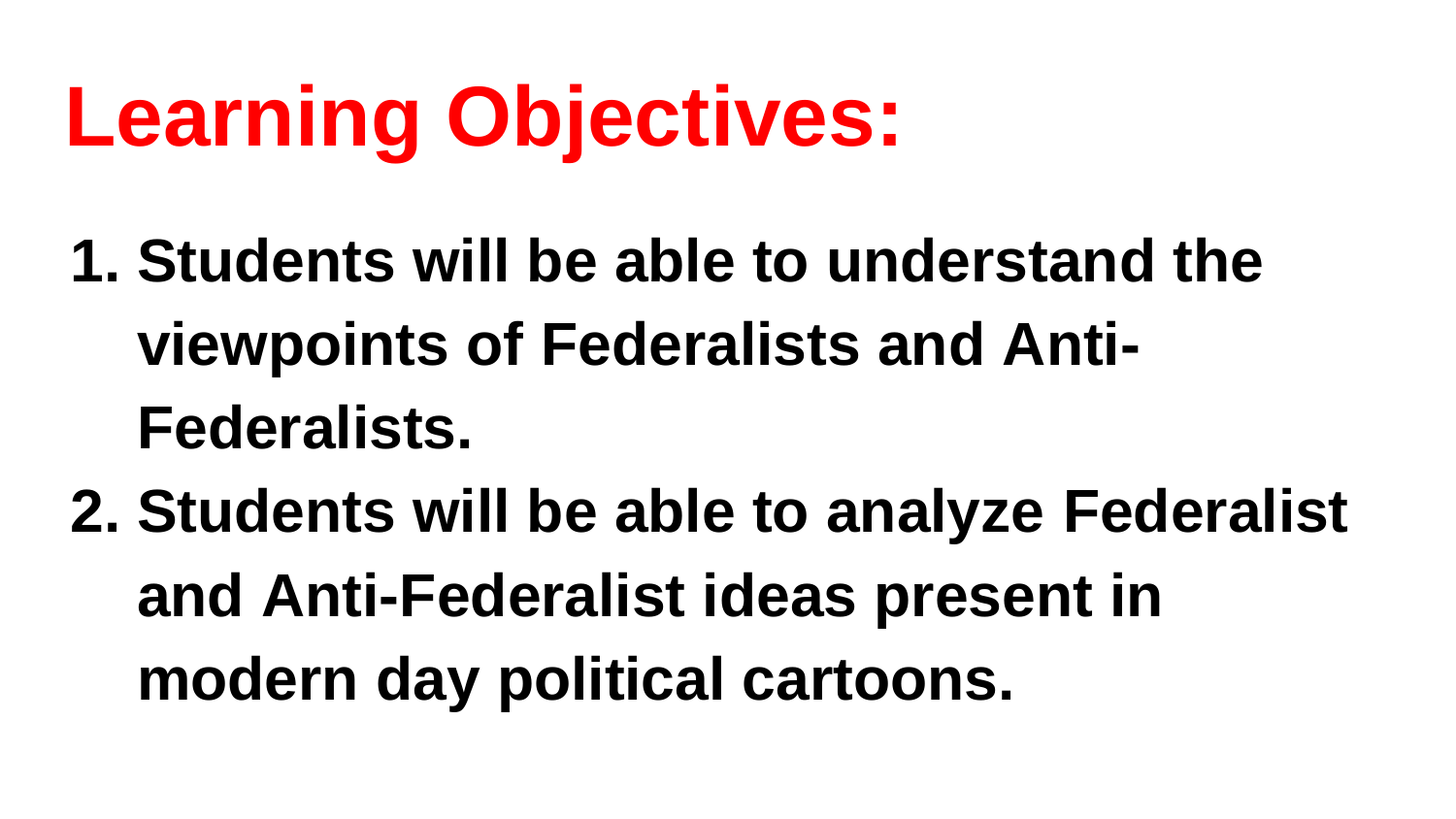

# Learning Objectives:
Students will be able to understand the viewpoints of Federalists and Anti-Federalists.
Students will be able to analyze Federalist and Anti-Federalist ideas present in modern day political cartoons.